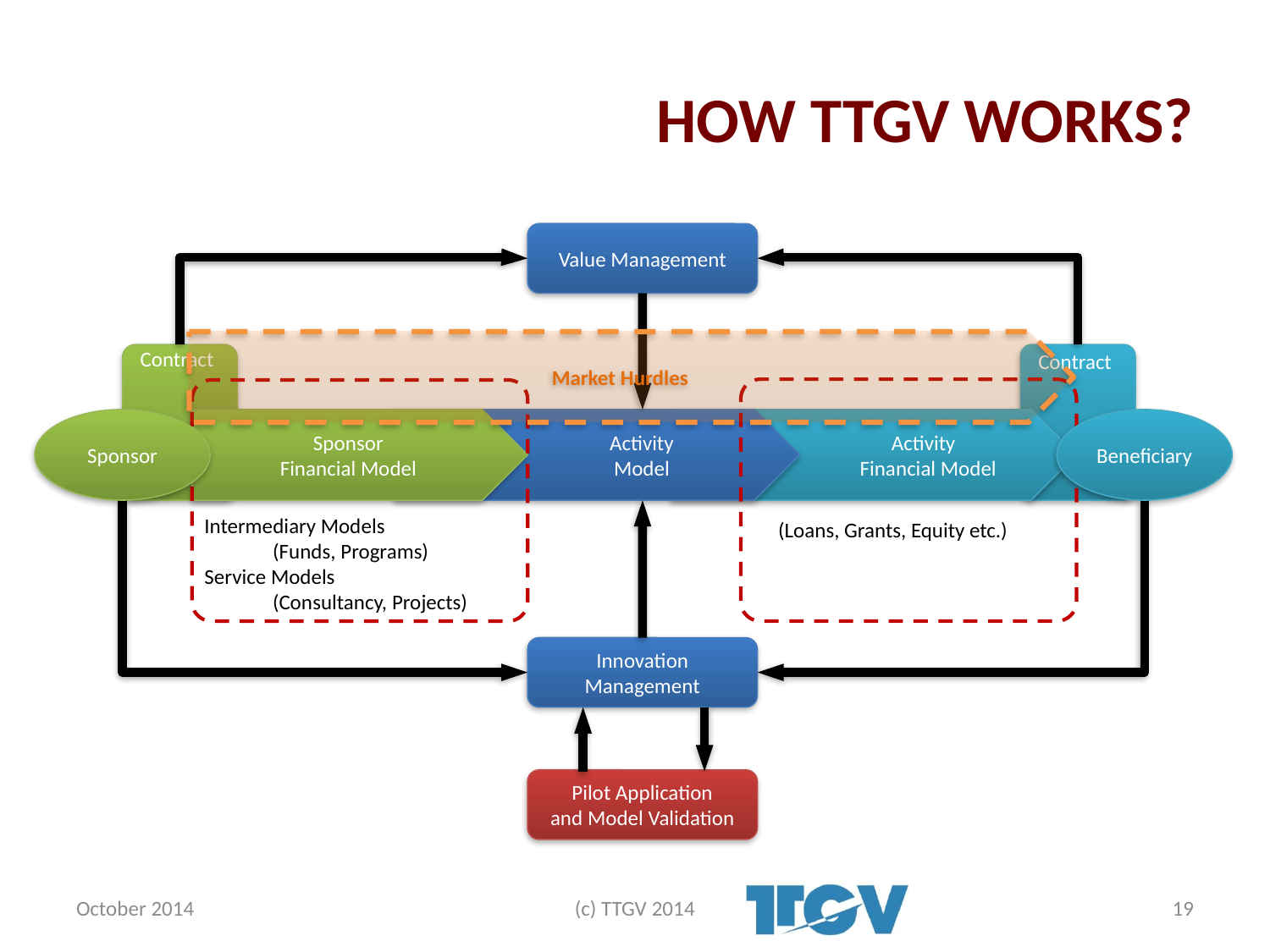

# HOW TTGV WORKS?
Value Management
Market Hurdles
Contract
Contract

Sponsor
Sponsor
Financial Model
                       Activity
                       Model
                         Activity
                           Financial Model
Beneficiary
Intermediary Models
              (Funds, Programs)
Service Models
              (Consultancy, Projects)
     (Loans, Grants, Equity etc.)
Innovation
Management

Pilot Application
and Model Validation

October 2014
(c) TTGV 2014
19